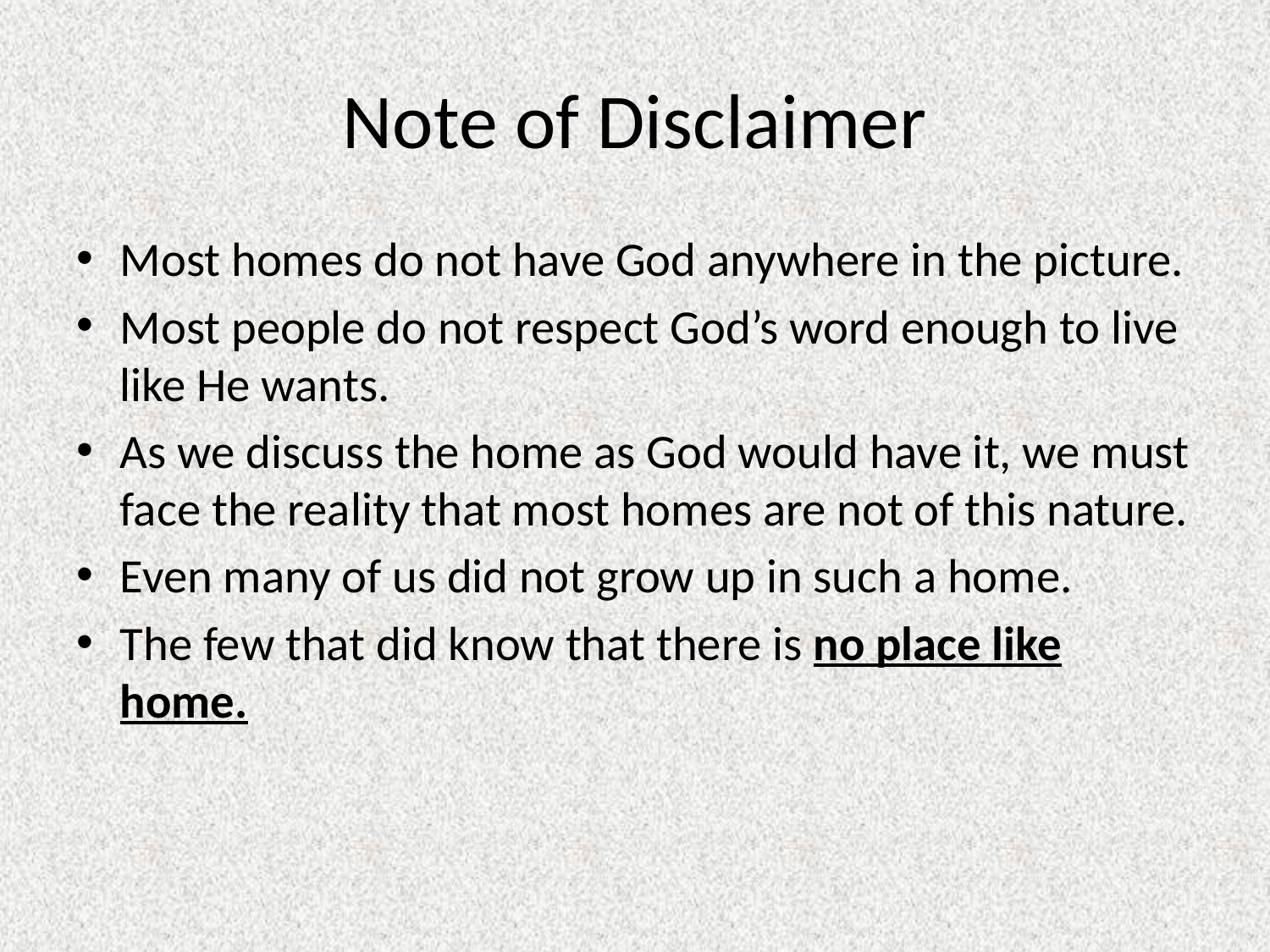

# Note of Disclaimer
Most homes do not have God anywhere in the picture.
Most people do not respect God’s word enough to live like He wants.
As we discuss the home as God would have it, we must face the reality that most homes are not of this nature.
Even many of us did not grow up in such a home.
The few that did know that there is no place like home.